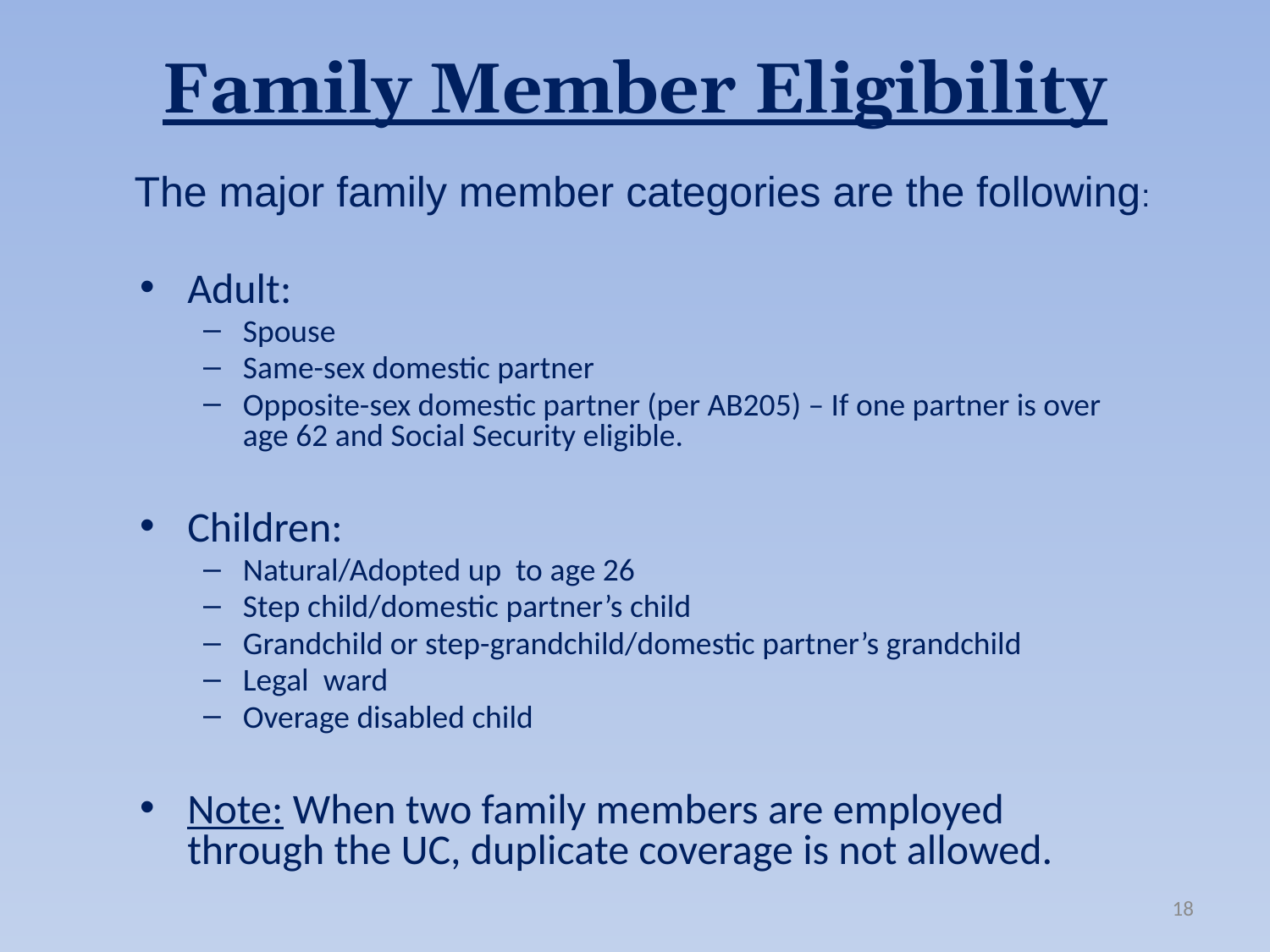

# Family Member Eligibility
The major family member categories are the following:
Adult:
Spouse
Same-sex domestic partner
Opposite-sex domestic partner (per AB205) – If one partner is over age 62 and Social Security eligible.

Children:
Natural/Adopted up  to age 26
Step child/domestic partner’s child
Grandchild or step-grandchild/domestic partner’s grandchild
Legal  ward
Overage disabled child

Note: When two family members are employed through the UC, duplicate coverage is not allowed.
18